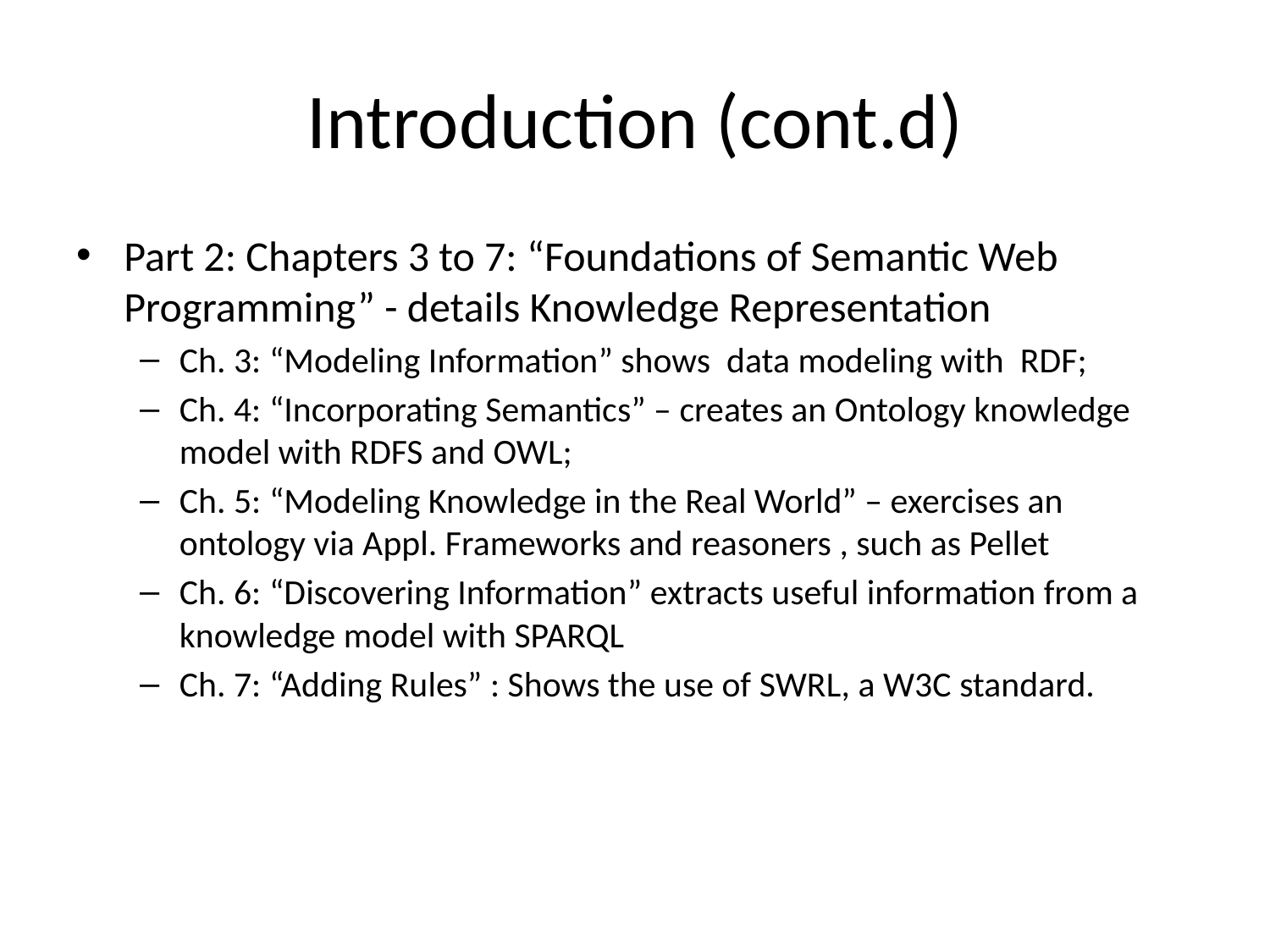

# Introduction (cont.d)
Part 2: Chapters 3 to 7: “Foundations of Semantic Web Programming” - details Knowledge Representation
Ch. 3: “Modeling Information” shows  data modeling with  RDF;
Ch. 4: “Incorporating Semantics” – creates an Ontology knowledge model with RDFS and OWL;
Ch. 5: “Modeling Knowledge in the Real World” – exercises an ontology via Appl. Frameworks and reasoners , such as Pellet
Ch. 6: “Discovering Information” extracts useful information from a knowledge model with SPARQL
Ch. 7: “Adding Rules” : Shows the use of SWRL, a W3C standard.